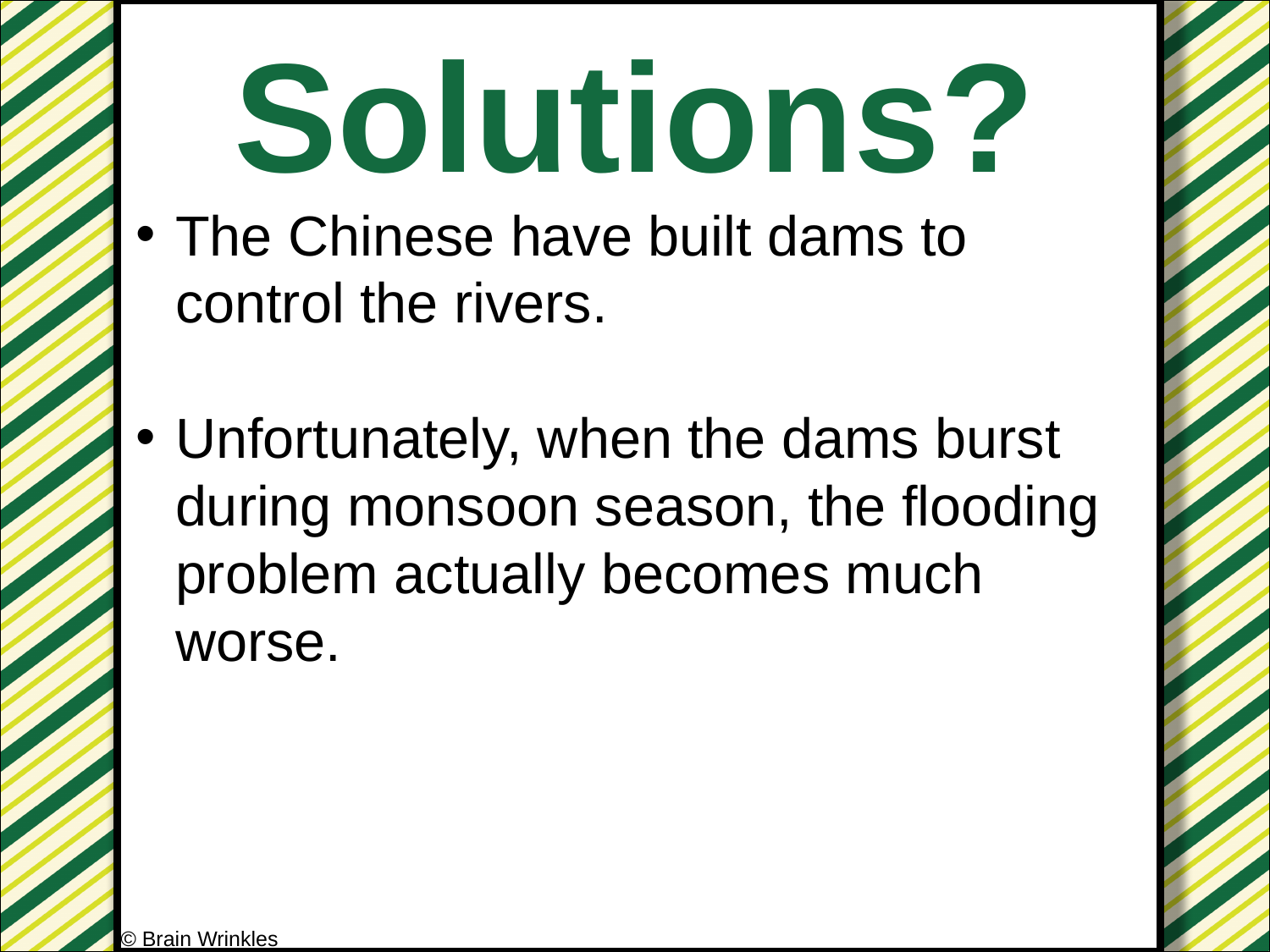

Solutions?
The Chinese have built dams to control the rivers.

Unfortunately, when the dams burst during monsoon season, the flooding problem actually becomes much worse.
© Brain Wrinkles